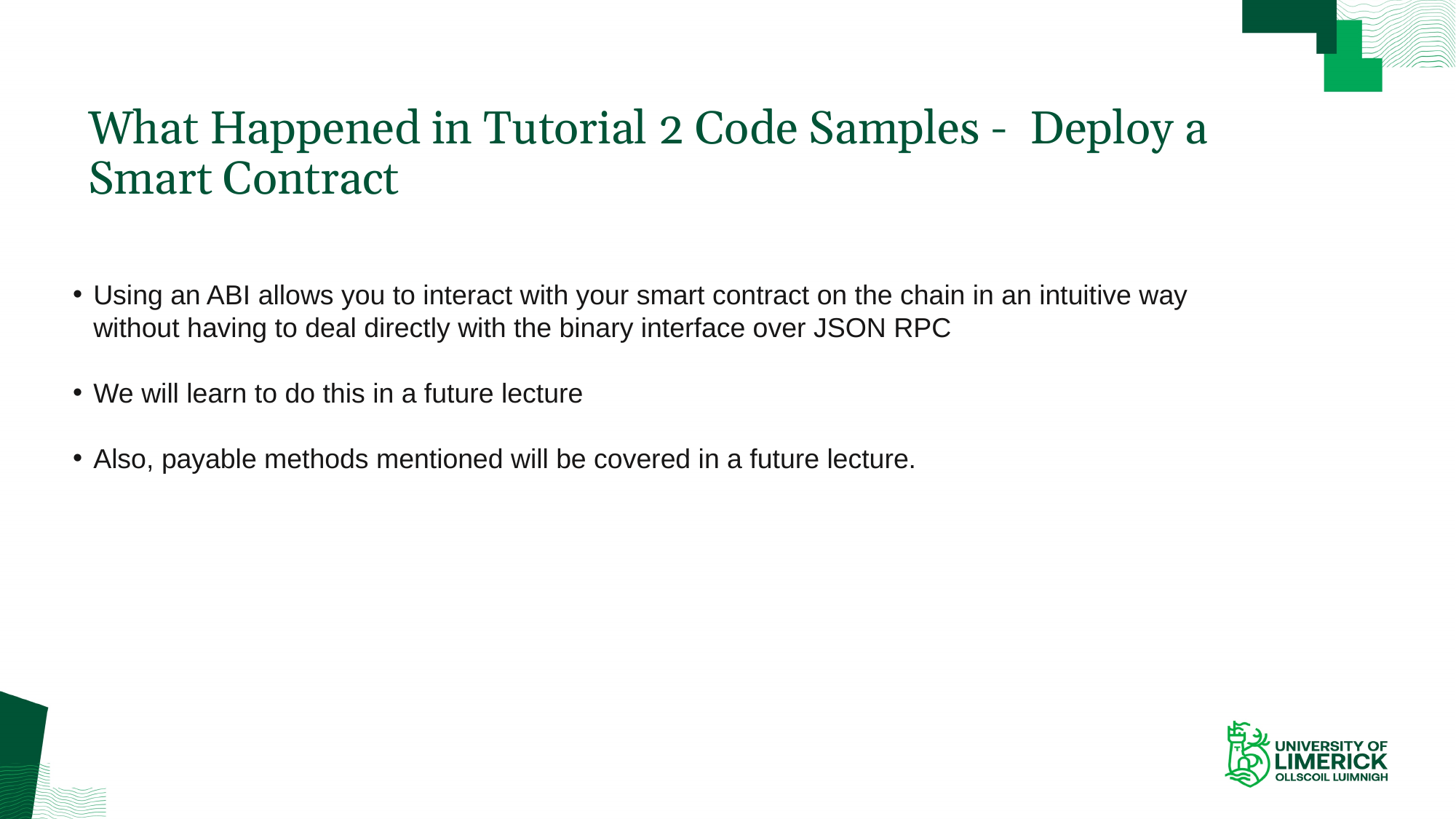

# What Happened in Tutorial 2 Code Samples -  Deploy a Smart Contract
Using an ABI allows you to interact with your smart contract on the chain in an intuitive way without having to deal directly with the binary interface over JSON RPC

We will learn to do this in a future lecture

Also, payable methods mentioned will be covered in a future lecture.